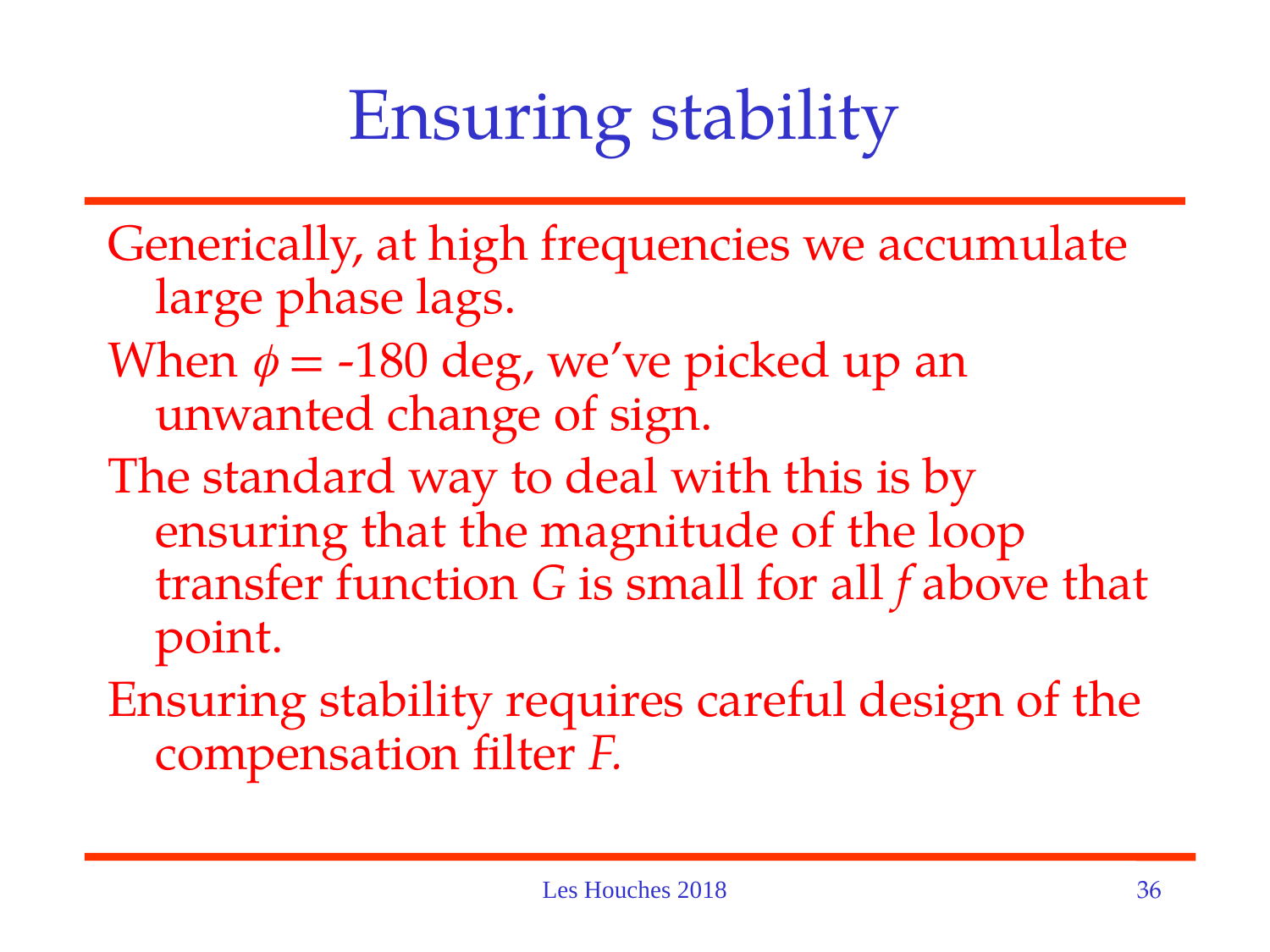

# Ensuring stability
Generically, at high frequencies we accumulate large phase lags.
When φ = -180 deg, we’ve picked up an unwanted change of sign.
The standard way to deal with this is by ensuring that the magnitude of the loop transfer function G is small for all f above that point.
Ensuring stability requires careful design of the compensation filter F.

Les Houches 2018
36